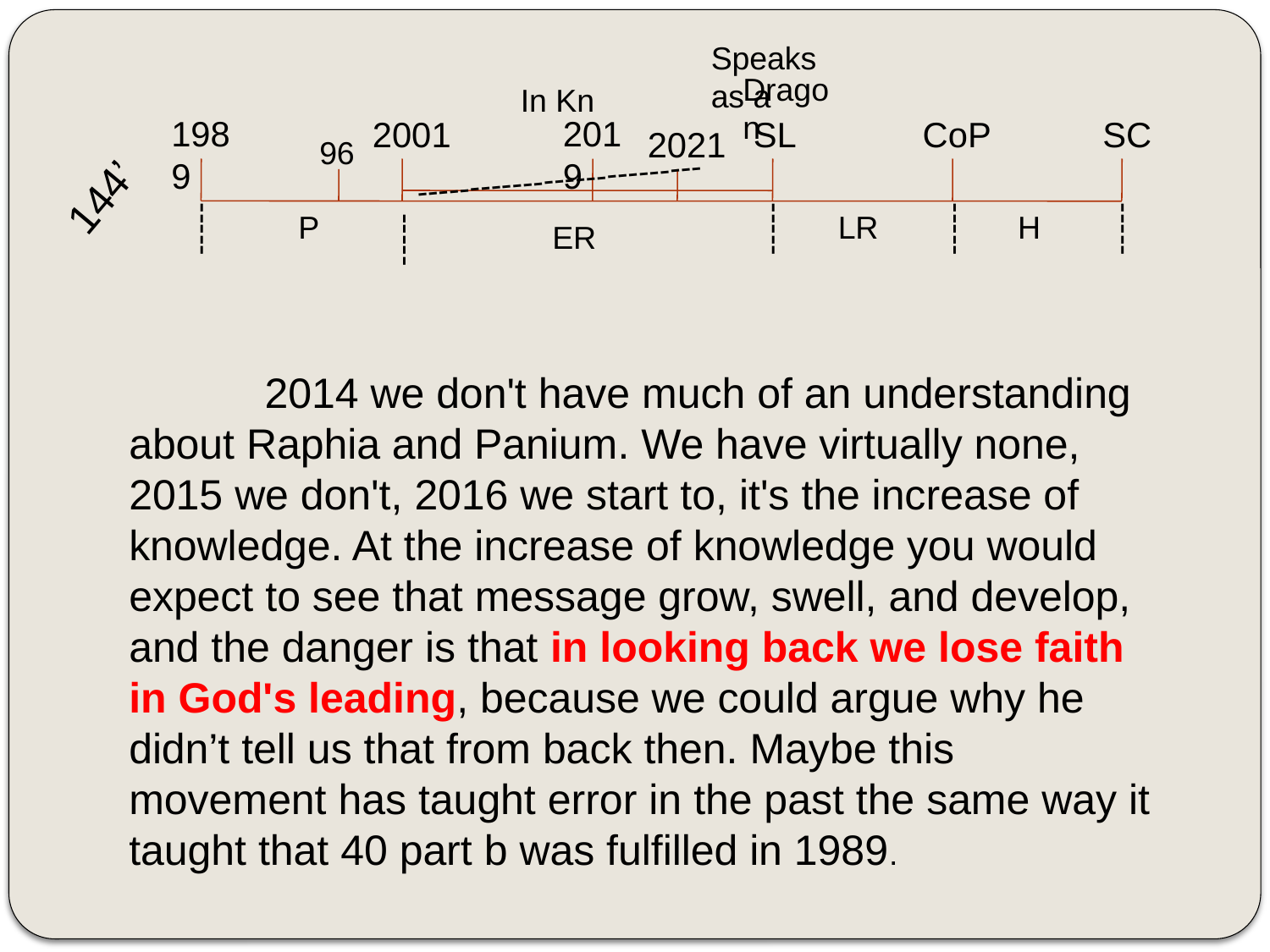

Speaks as a
Dragon
In Kn
1989
2001
2019
SL
CoP
SC
2021
96
---------------------------
144’
P
LR
H
-----
-----
ER
-----
-----
-----
	 2014 we don't have much of an understanding about Raphia and Panium. We have virtually none, 2015 we don't, 2016 we start to, it's the increase of knowledge. At the increase of knowledge you would expect to see that message grow, swell, and develop, and the danger is that in looking back we lose faith in God's leading, because we could argue why he didn’t tell us that from back then. Maybe this movement has taught error in the past the same way it taught that 40 part b was fulfilled in 1989.